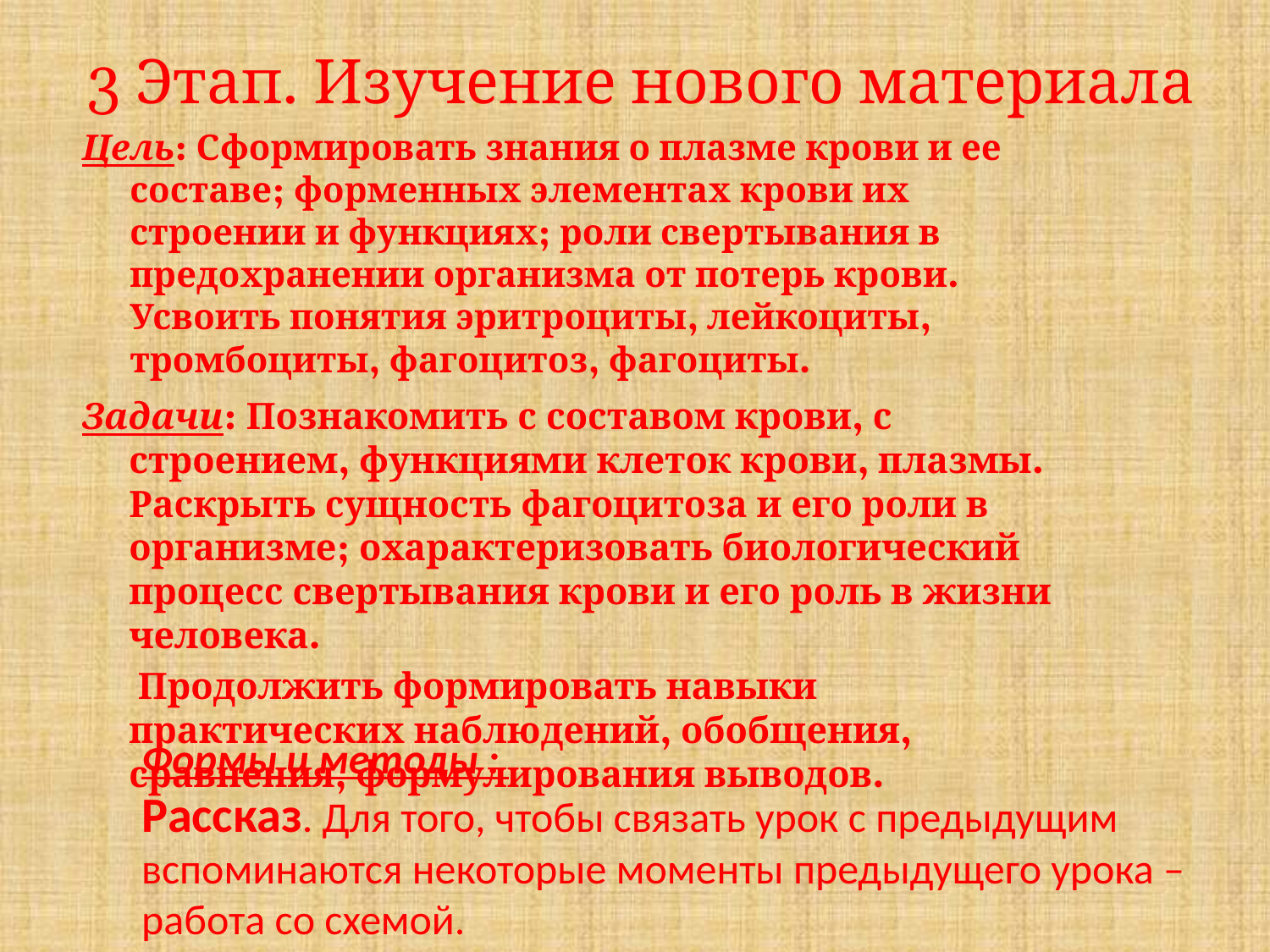

# 3 Этап. Изучение нового материала
Цель: Сформировать знания о плазме крови и ее составе; форменных элементах крови их строении и функциях; роли свертывания в предохранении организма от потерь крови. Усвоить понятия эритроциты, лейкоциты, тромбоциты, фагоцитоз, фагоциты.

Задачи: Познакомить с составом крови, с строением, функциями клеток крови, плазмы. Раскрыть сущность фагоцитоза и его роли в организме; охарактеризовать биологический процесс свертывания крови и его роль в жизни человека.
      Продолжить формировать навыки практических наблюдений, обобщения, сравнения, формулирования выводов.

Формы и методы :
Рассказ. Для того, чтобы связать урок с предыдущим вспоминаются некоторые моменты предыдущего урока – работа со схемой.